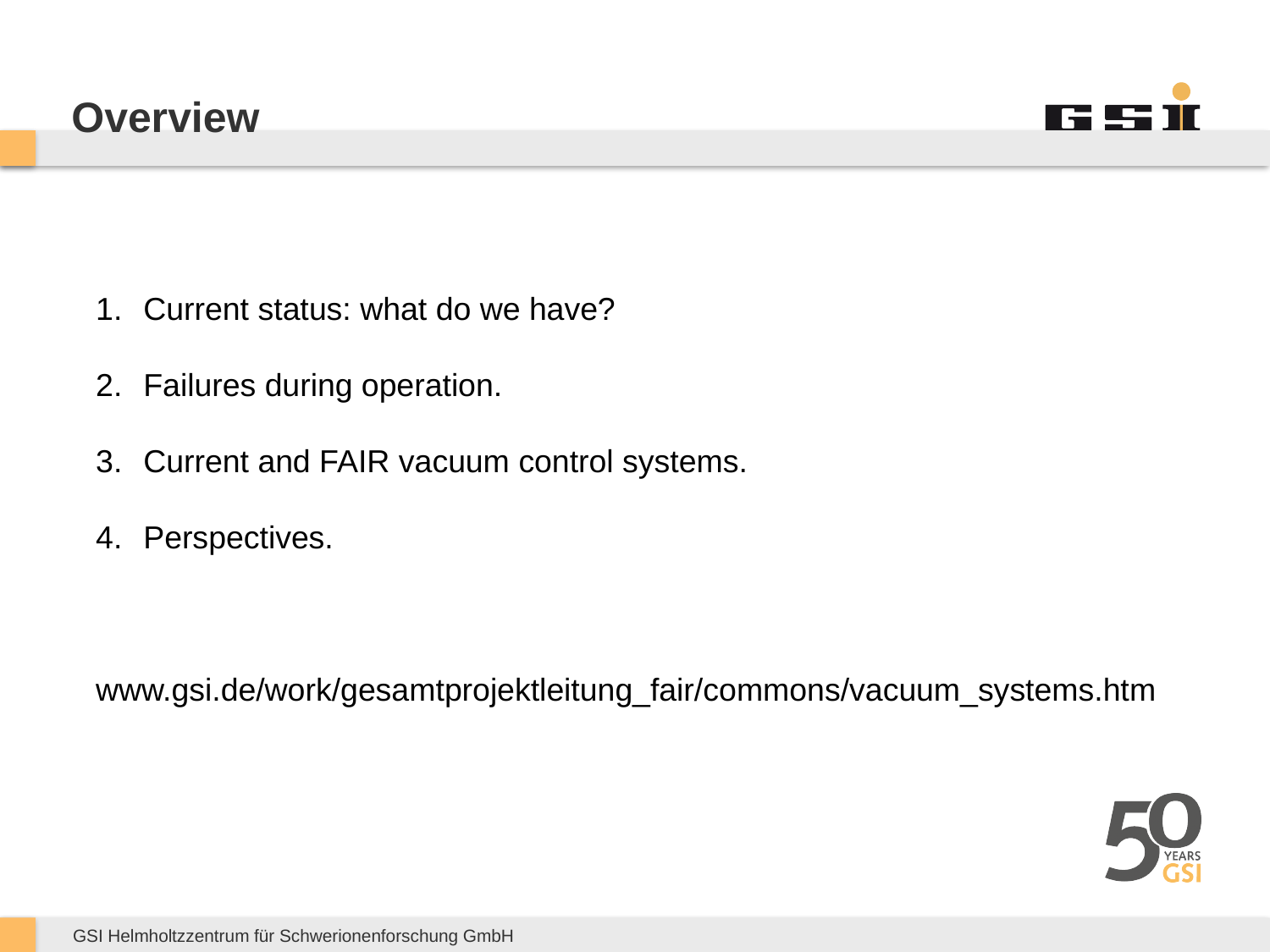

# Overview
Current status: what do we have?
Failures during operation.
Current and FAIR vacuum control systems.
Perspectives.

www.gsi.de/work/gesamtprojektleitung_fair/commons/vacuum_systems.htm